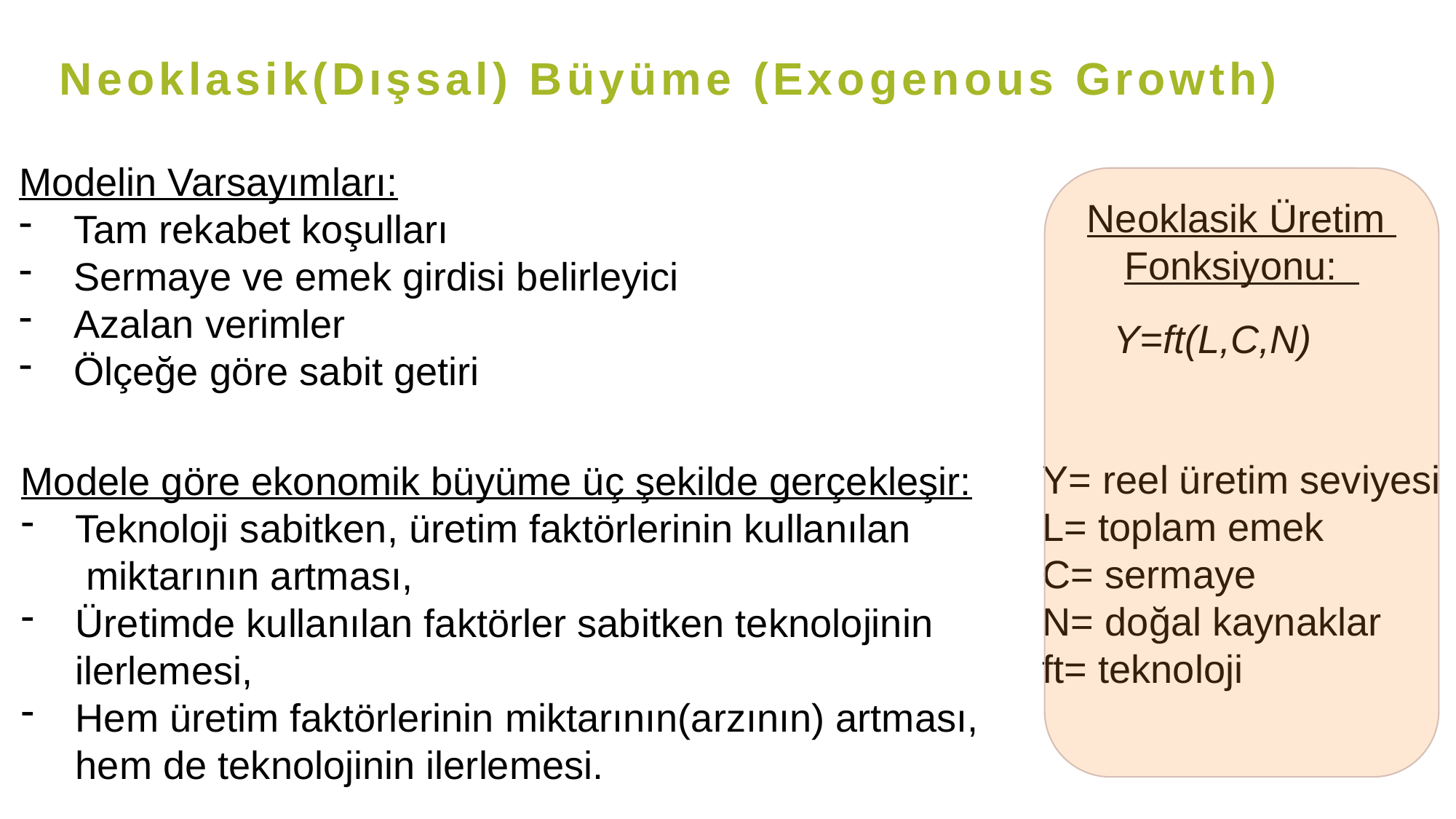

# Neoklasik(Dışsal) Büyüme (Exogenous Growth)
Modelin Varsayımları:
Tam rekabet koşulları
Sermaye ve emek girdisi belirleyici
Azalan verimler
Ölçeğe göre sabit getiri

Neoklasik Üretim
Fonksiyonu:
Y=ft(L,C,N)
Y= reel üretim seviyesi
L= toplam emek
C= sermaye
N= doğal kaynaklar
ft= teknoloji

Modele göre ekonomik büyüme üç şekilde gerçekleşir:
Teknoloji sabitken, üretim faktörlerinin kullanılan
      miktarının artması,
Üretimde kullanılan faktörler sabitken teknolojinin
     ilerlemesi,
Hem üretim faktörlerinin miktarının(arzının) artması,
     hem de teknolojinin ilerlemesi.